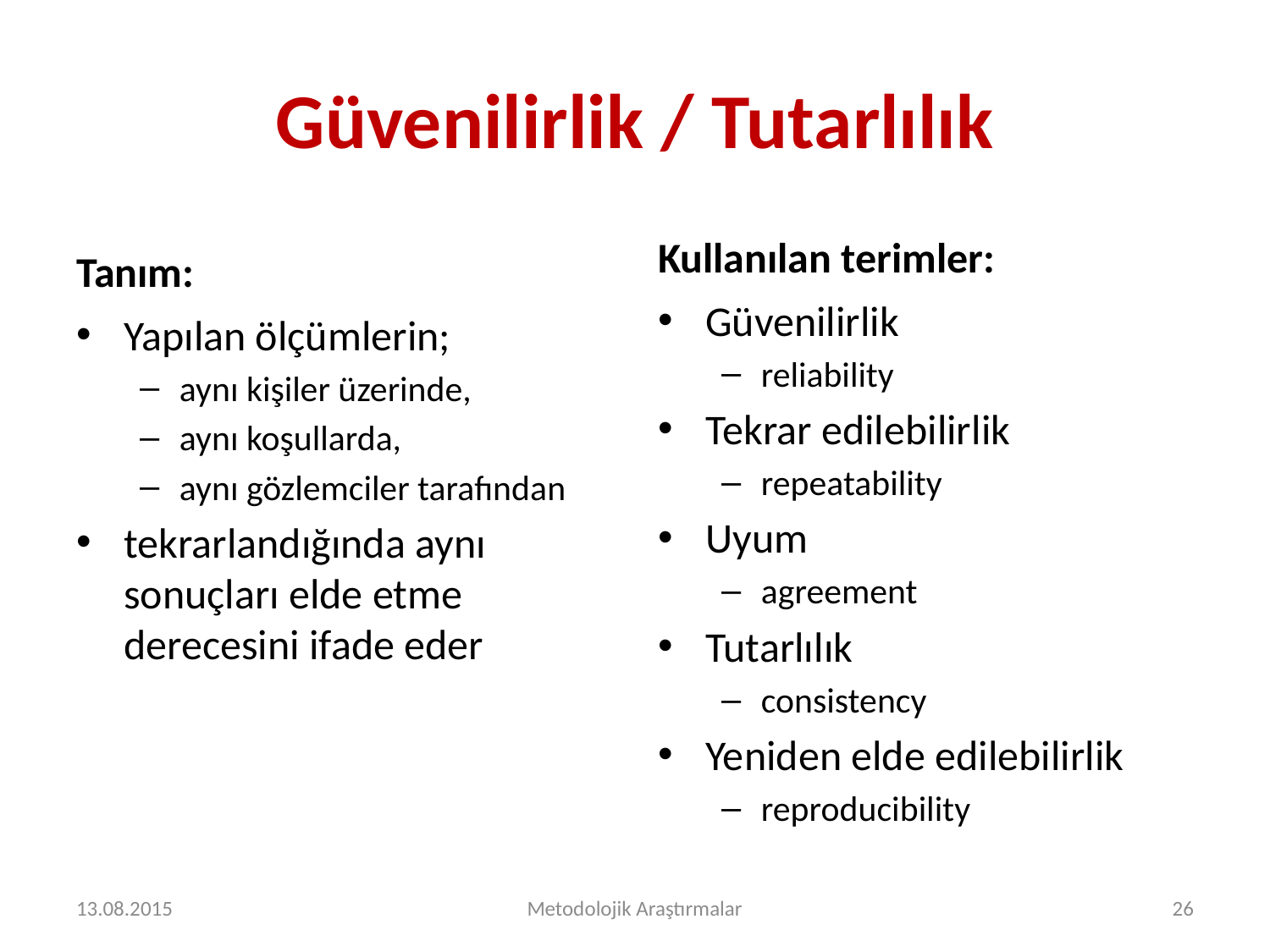

# Güvenilirlik / Tutarlılık
Kullanılan terimler:
Tanım:
Güvenilirlik
reliability
Tekrar edilebilirlik
repeatability
Uyum
agreement
Tutarlılık
consistency
Yeniden elde edilebilirlik
reproducibility
Yapılan ölçümlerin;
aynı kişiler üzerinde,
aynı koşullarda,
aynı gözlemciler tarafından
tekrarlandığında aynı sonuçları elde etme derecesini ifade eder
13.08.2015
Metodolojik Araştırmalar
26